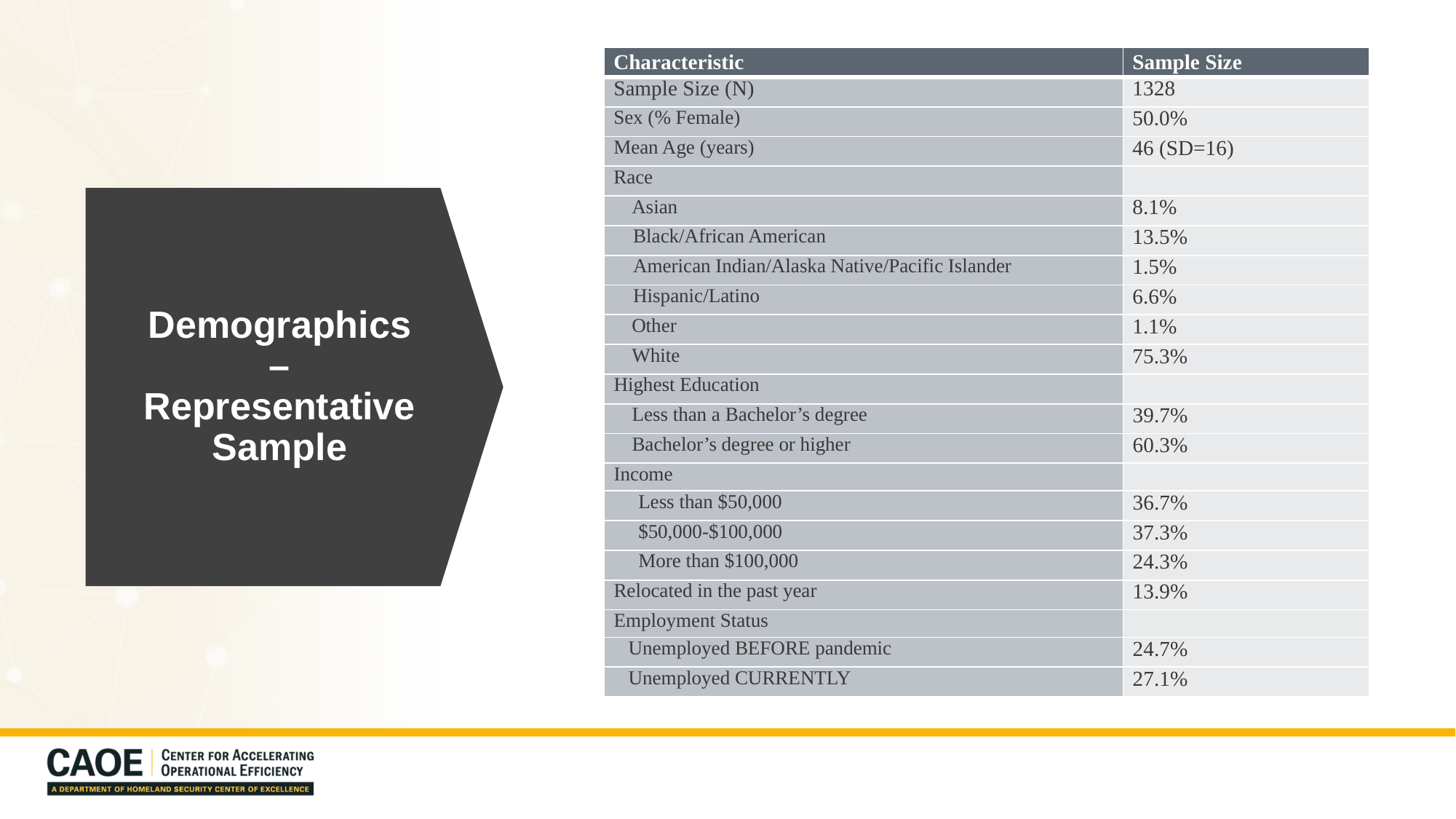

| Characteristic | Sample Size |
| --- | --- |
| Sample Size (N) | 1328 |
| Sex (% Female) | 50.0% |
| Mean Age (years) | 46 (SD=16) |
| Race |  |
| Asian | 8.1% |
| Black/African American | 13.5% |
| American Indian/Alaska Native/Pacific Islander | 1.5% |
| Hispanic/Latino | 6.6% |
| Other | 1.1% |
| White | 75.3% |
| Highest Education |  |
| Less than a Bachelor’s degree | 39.7% |
| Bachelor’s degree or higher | 60.3% |
| Income |  |
| Less than $50,000 | 36.7% |
| $50,000-$100,000 | 37.3% |
| More than $100,000 | 24.3% |
| Relocated in the past year | 13.9% |
| Employment Status |  |
| Unemployed BEFORE pandemic | 24.7% |
| Unemployed CURRENTLY | 27.1% |

# Demographics – Representative Sample